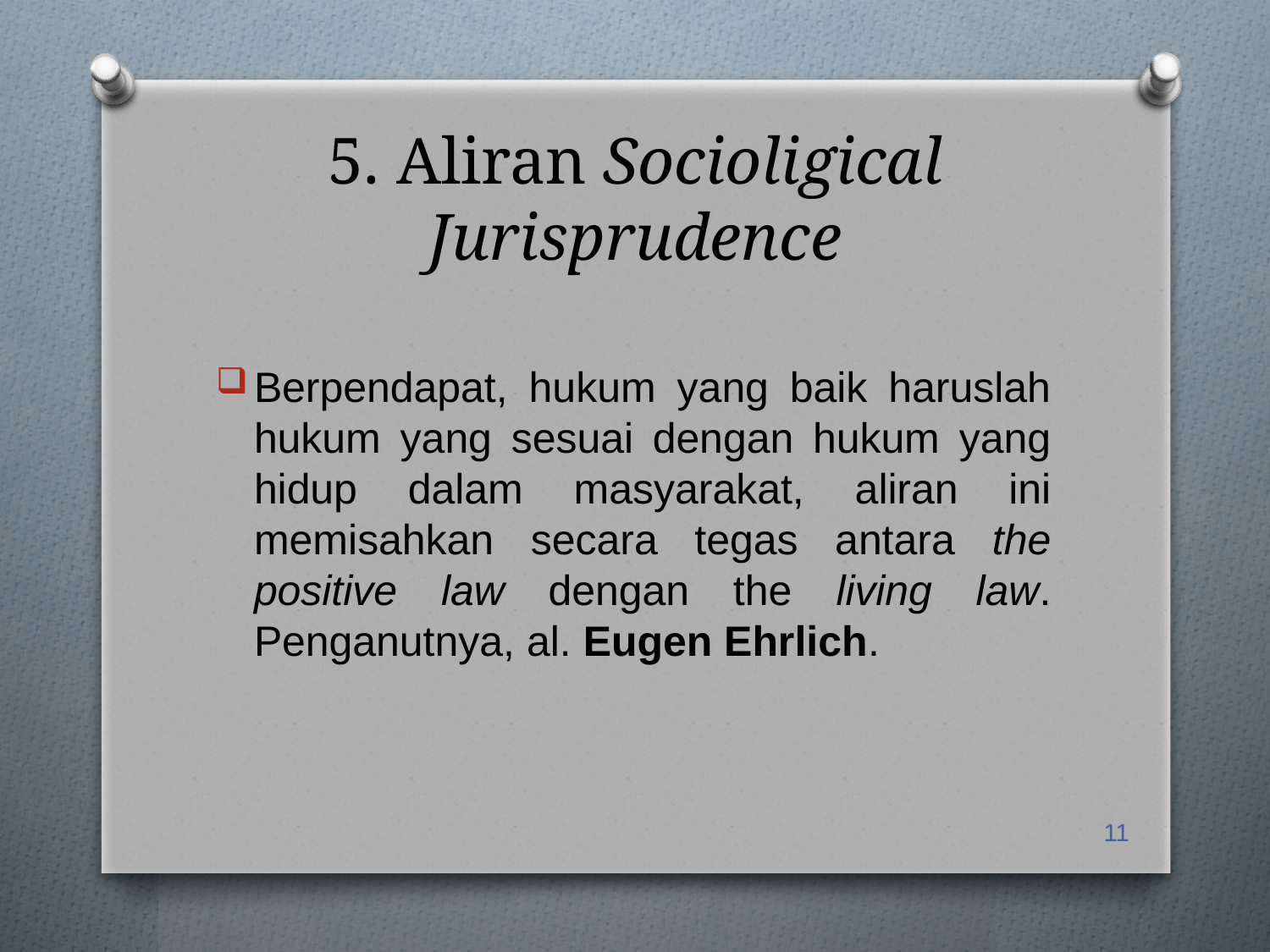

# 5. Aliran Socioligical Jurisprudence

Berpendapat, hukum yang baik haruslah hukum yang sesuai dengan hukum yang hidup dalam masyarakat, aliran ini memisahkan secara tegas antara the positive law dengan the living law. Penganutnya, al. Eugen Ehrlich.
11